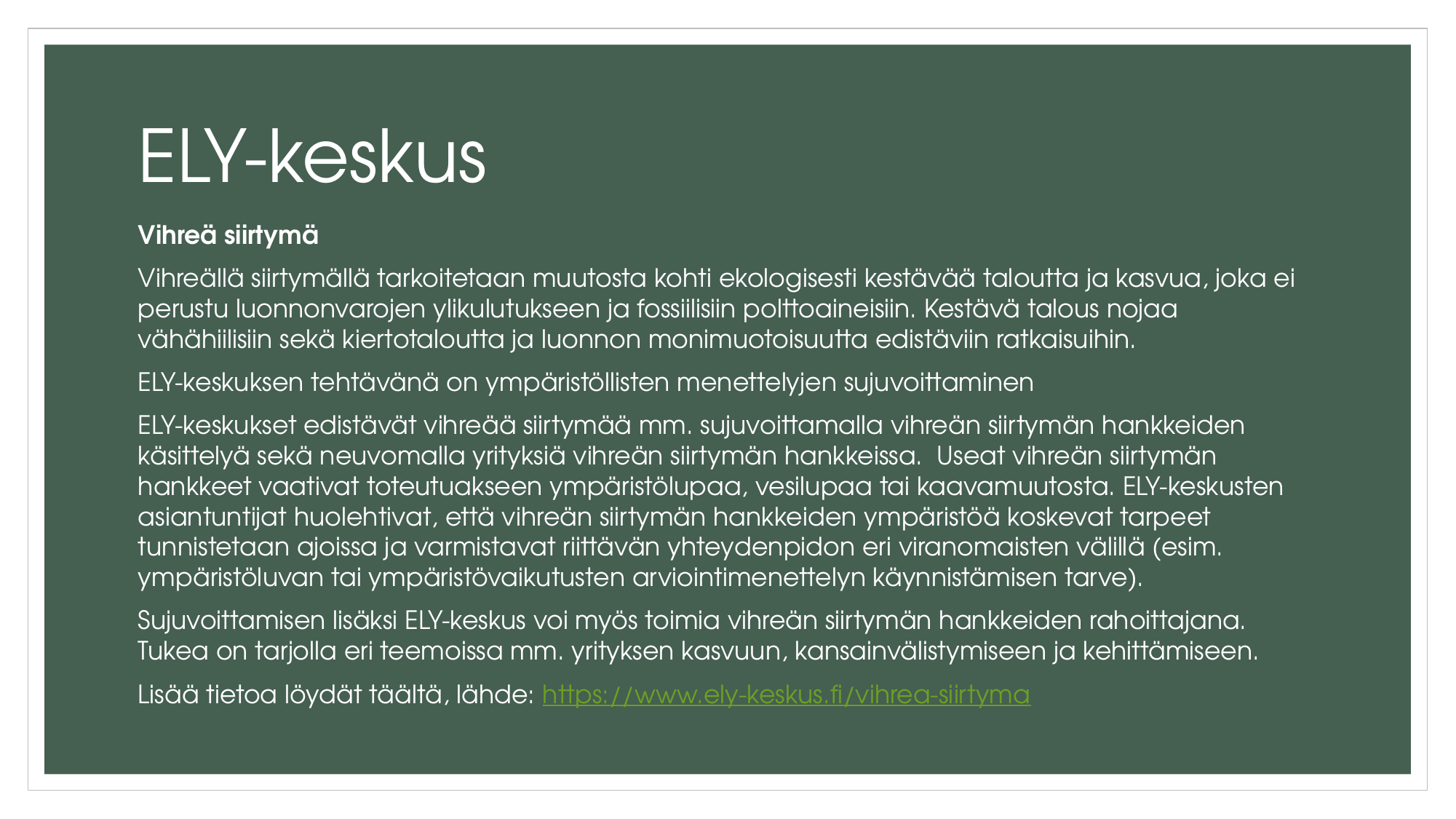

# ELY-keskus
Vihreä siirtymä
Vihreällä siirtymällä tarkoitetaan muutosta kohti ekologisesti kestävää taloutta ja kasvua, joka ei perustu luonnonvarojen ylikulutukseen ja fossiilisiin polttoaineisiin. Kestävä talous nojaa vähähiilisiin sekä kiertotaloutta ja luonnon monimuotoisuutta edistäviin ratkaisuihin.
ELY-keskuksen tehtävänä on ympäristöllisten menettelyjen sujuvoittaminen
ELY-keskukset edistävät vihreää siirtymää mm. sujuvoittamalla vihreän siirtymän hankkeiden käsittelyä sekä neuvomalla yrityksiä vihreän siirtymän hankkeissa.  Useat vihreän siirtymän hankkeet vaativat toteutuakseen ympäristölupaa, vesilupaa tai kaavamuutosta. ELY-keskusten asiantuntijat huolehtivat, että vihreän siirtymän hankkeiden ympäristöä koskevat tarpeet tunnistetaan ajoissa ja varmistavat riittävän yhteydenpidon eri viranomaisten välillä (esim. ympäristöluvan tai ympäristövaikutusten arviointimenettelyn käynnistämisen tarve).
Sujuvoittamisen lisäksi ELY-keskus voi myös toimia vihreän siirtymän hankkeiden rahoittajana. Tukea on tarjolla eri teemoissa mm. yrityksen kasvuun, kansainvälistymiseen ja kehittämiseen.
Lisää tietoa löydät täältä, lähde: https://www.ely-keskus.fi/vihrea-siirtyma